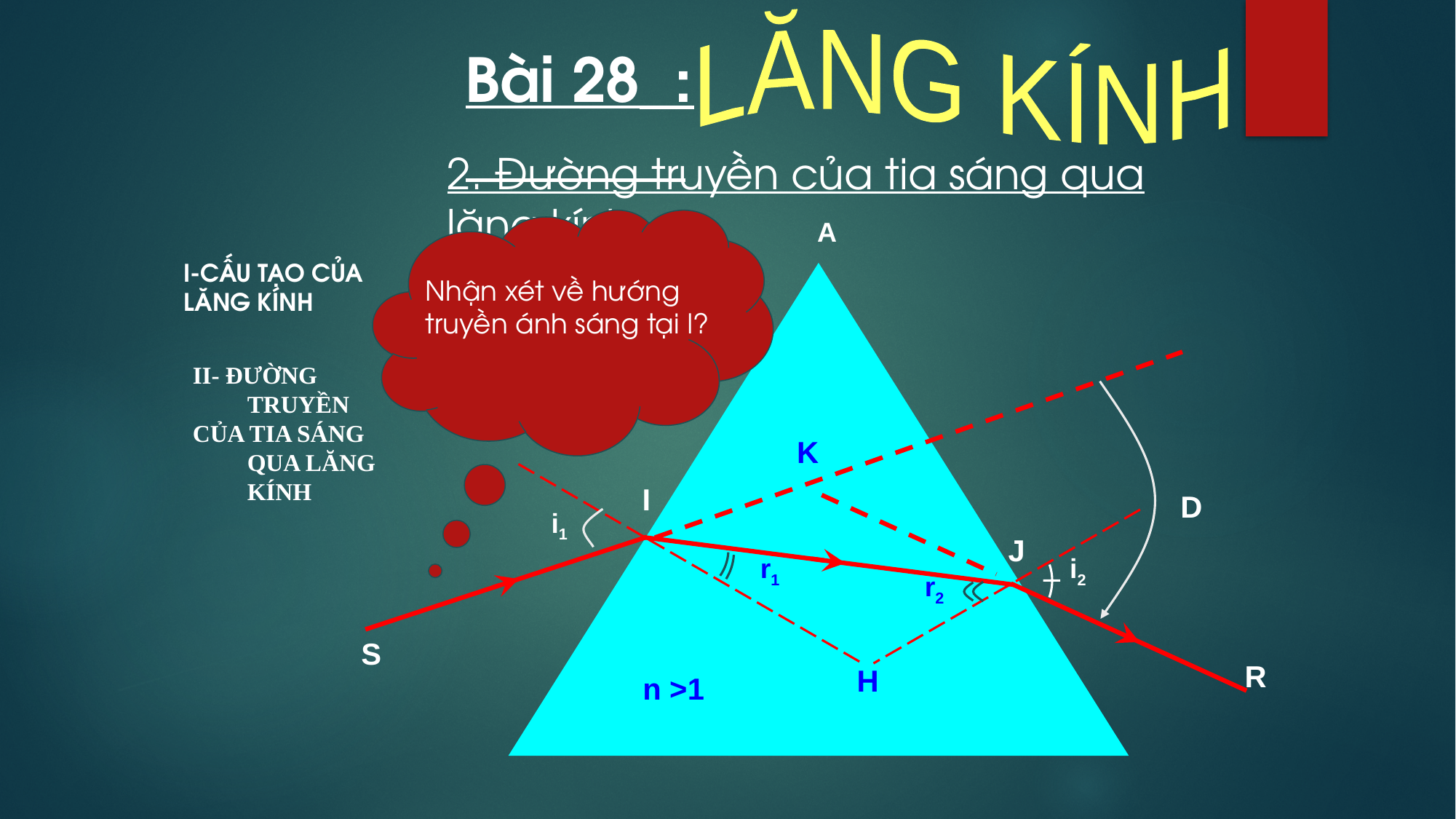

LĂNG KÍNH
Bài 28  :
2. Đường truyền của tia sáng qua lăng kính

Nhận xét về hướng truyền ánh sáng tại I?
A
I-CẤU TẠO CỦA LĂNG KÍNH

II- ĐƯỜNG TRUYỀN
CỦA TIA SÁNG QUA LĂNG  KÍNH

K
I

S
D
i1

H

J

r1

i2

r2

R
n >1